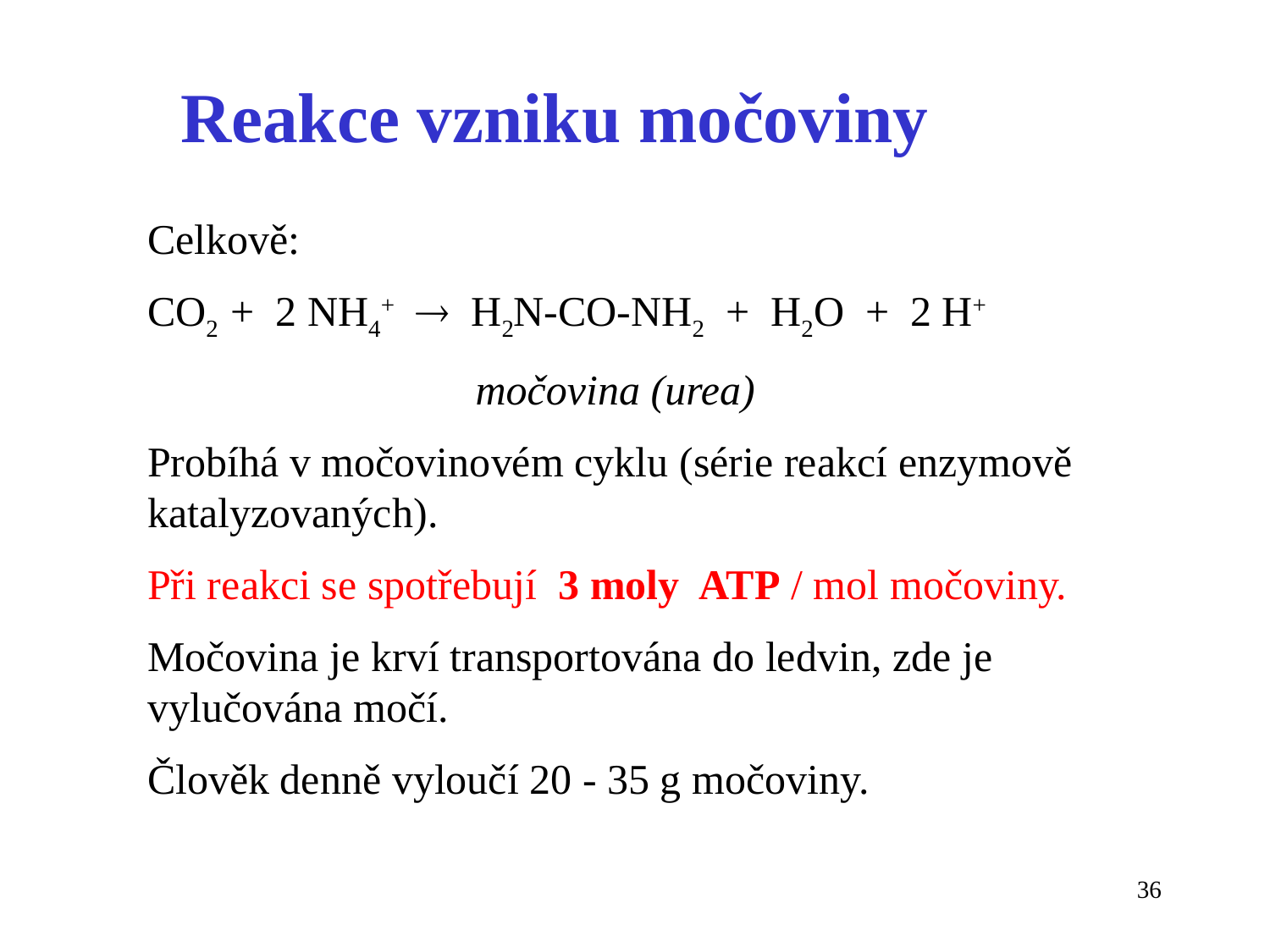

Reakce vzniku močoviny
Celkově:
CO2  +  2 NH4+  →  H2N-CO-NH2  +  H2O  +  2 H+
		       močovina (urea)
Probíhá v močovinovém cyklu (série reakcí enzymově katalyzovaných).
Při reakci se spotřebují  3 moly  ATP / mol močoviny.
Močovina je krví transportována do ledvin, zde je vylučována močí.
Člověk denně vyloučí 20 - 35 g močoviny.
36